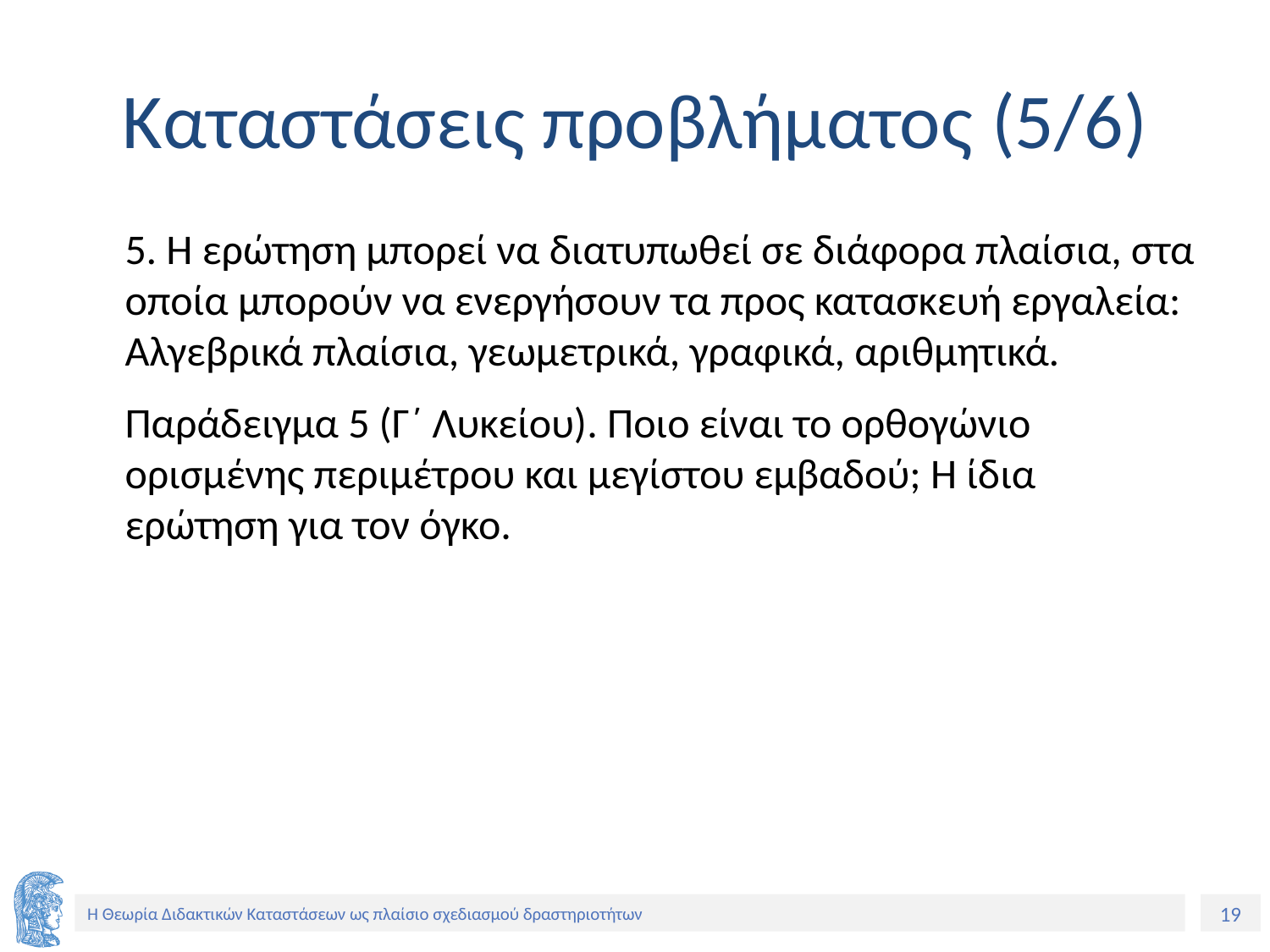

# Καταστάσεις προβλήματος (5/6)
	5. Η ερώτηση μπορεί να διατυπωθεί σε διάφορα πλαίσια, στα οποία μπορούν να ενεργήσουν τα προς κατασκευή εργαλεία: Αλγεβρικά πλαίσια, γεωμετρικά, γραφικά, αριθμητικά.
	Παράδειγμα 5 (Γ΄ Λυκείου). Ποιο είναι το ορθογώνιο ορισμένης περιμέτρου και μεγίστου εμβαδού; Η ίδια ερώτηση για τον όγκο.